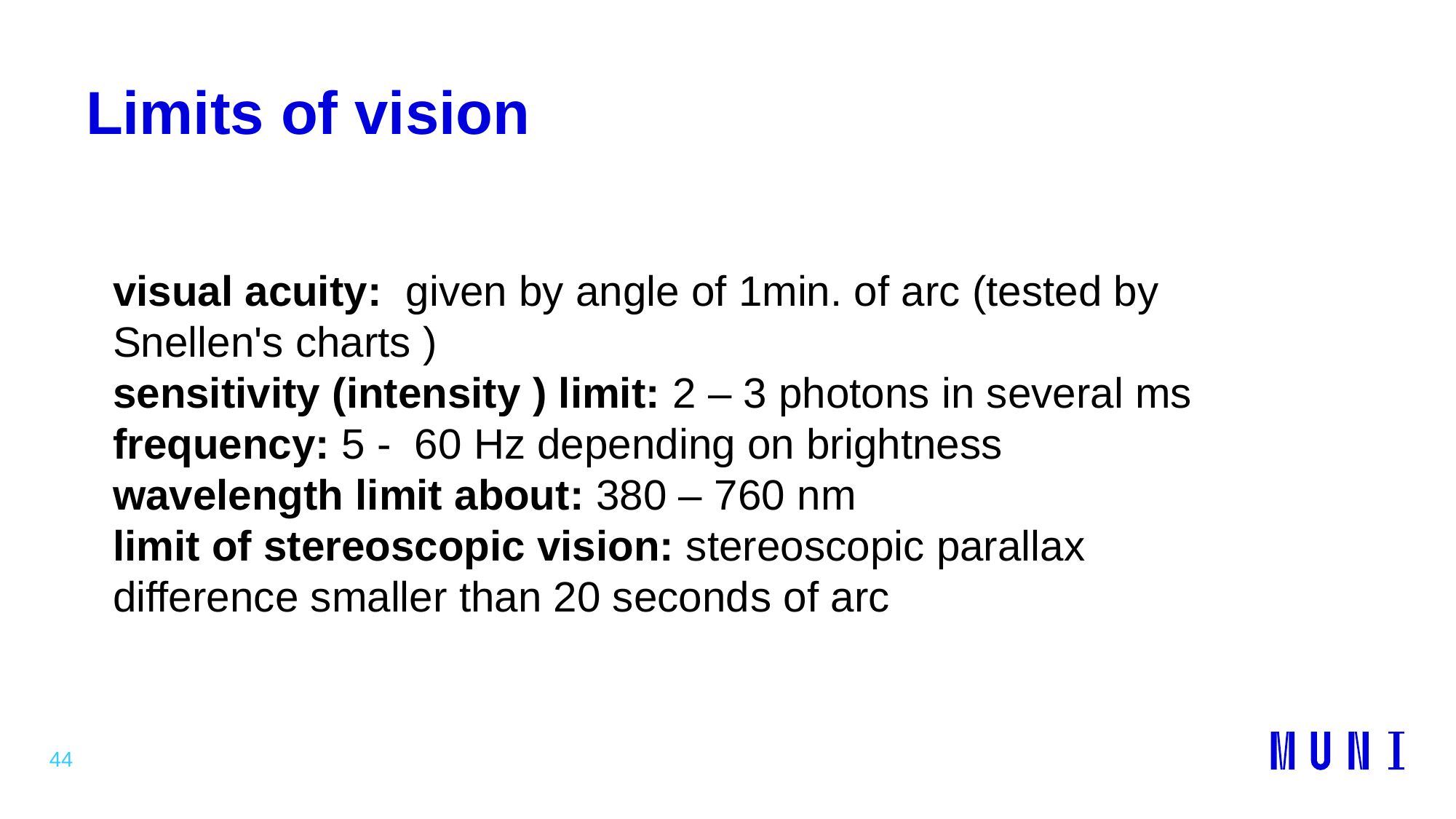

44
# Limits of vision
visual acuity:  given by angle of 1min. of arc (tested by Snellen's charts )
sensitivity (intensity ) limit: 2 – 3 photons in several ms
frequency: 5 -  60 Hz depending on brightness
wavelength limit about: 380 – 760 nm
limit of stereoscopic vision: stereoscopic parallax difference smaller than 20 seconds of arc